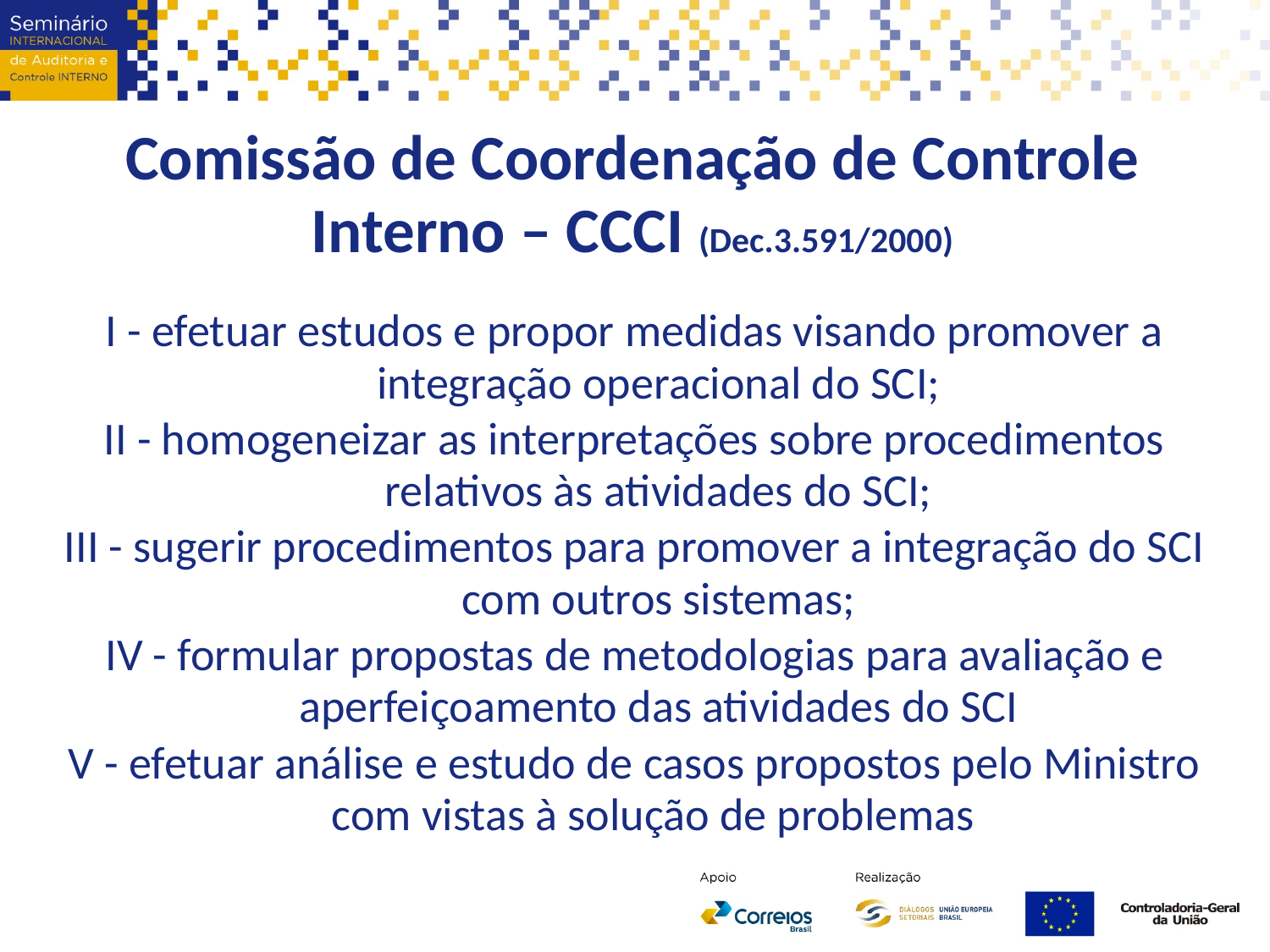

Comissão de Coordenação de Controle Interno – CCCI (Dec.3.591/2000)
I - efetuar estudos e propor medidas visando promover a integração operacional do SCI;
II - homogeneizar as interpretações sobre procedimentos relativos às atividades do SCI;
III - sugerir procedimentos para promover a integração do SCI com outros sistemas;
IV - formular propostas de metodologias para avaliação e aperfeiçoamento das atividades do SCI
V - efetuar análise e estudo de casos propostos pelo Ministro com vistas à solução de problemas